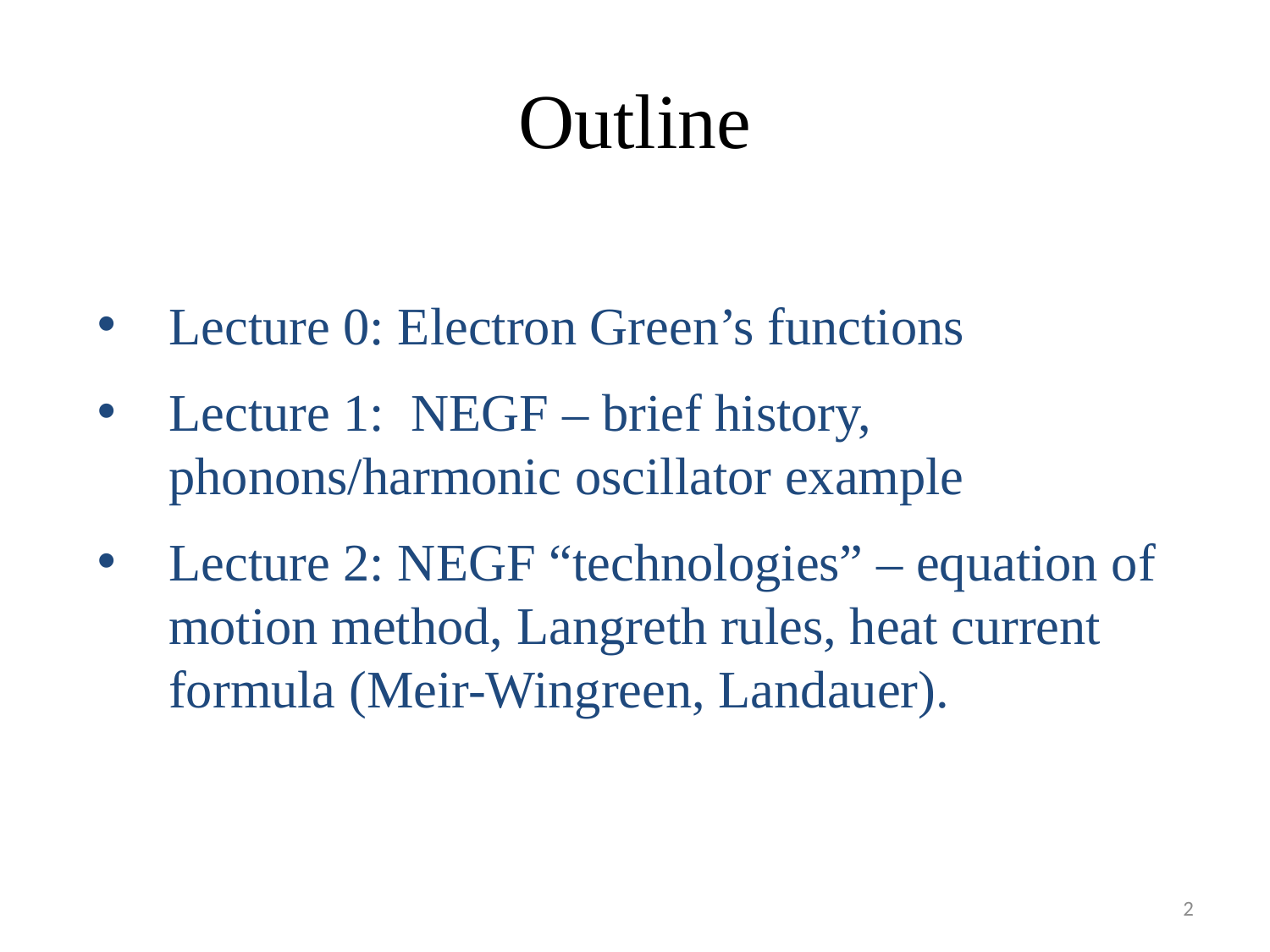

# Outline
Lecture 0: Electron Green’s functions
Lecture 1:  NEGF – brief history, phonons/harmonic oscillator example
Lecture 2: NEGF “technologies” – equation of motion method, Langreth rules, heat current formula (Meir-Wingreen, Landauer).

2